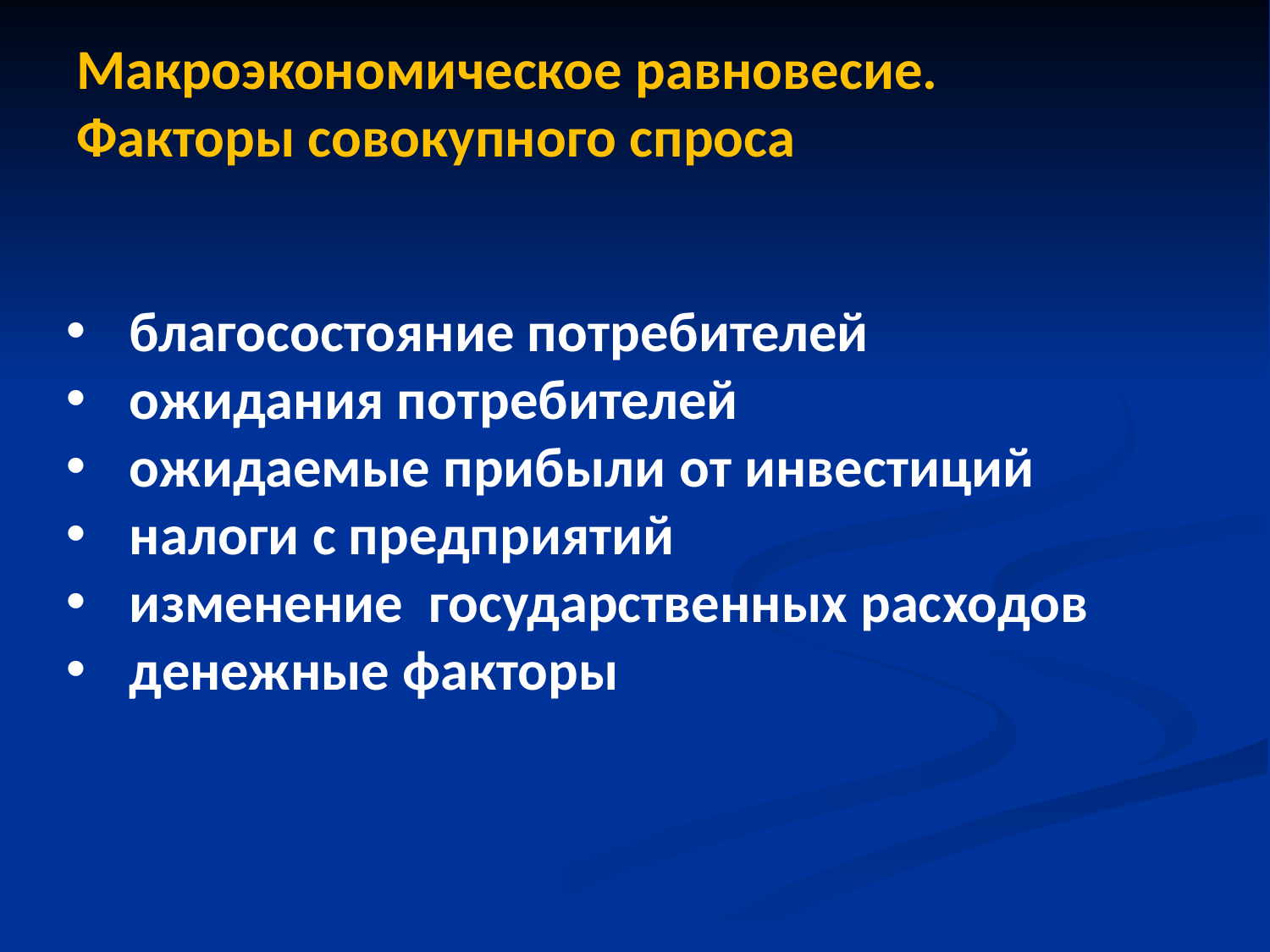

# Макроэкономическое равновесие. Факторы совокупного спроса

благосостояние потребителей
ожидания потребителей
ожидаемые прибыли от инвестиций
налоги с предприятий
изменение  государственных расходов
денежные факторы